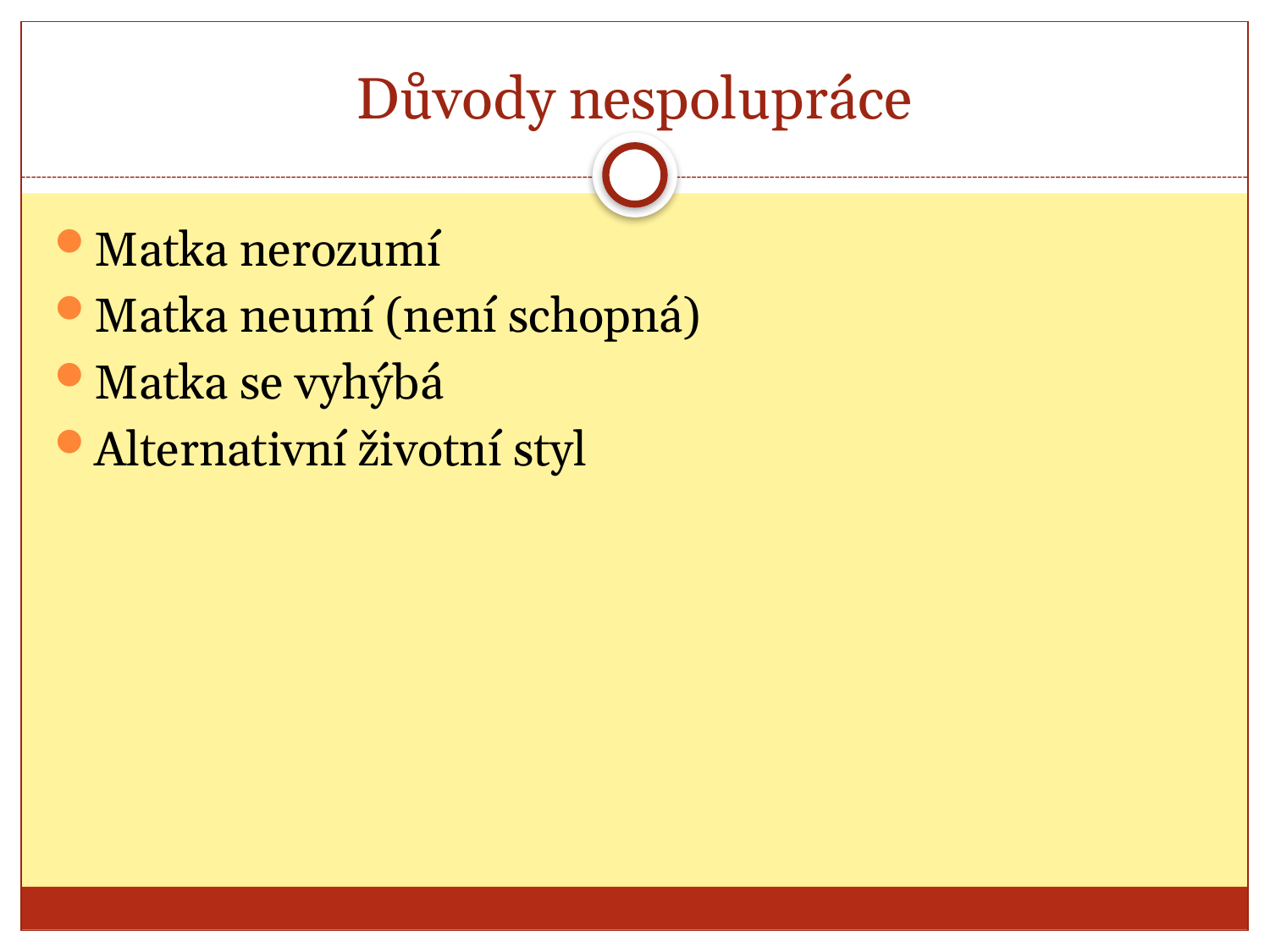

# Důvody nespolupráce
Matka nerozumí
Matka neumí (není schopná)
Matka se vyhýbá
Alternativní životní styl